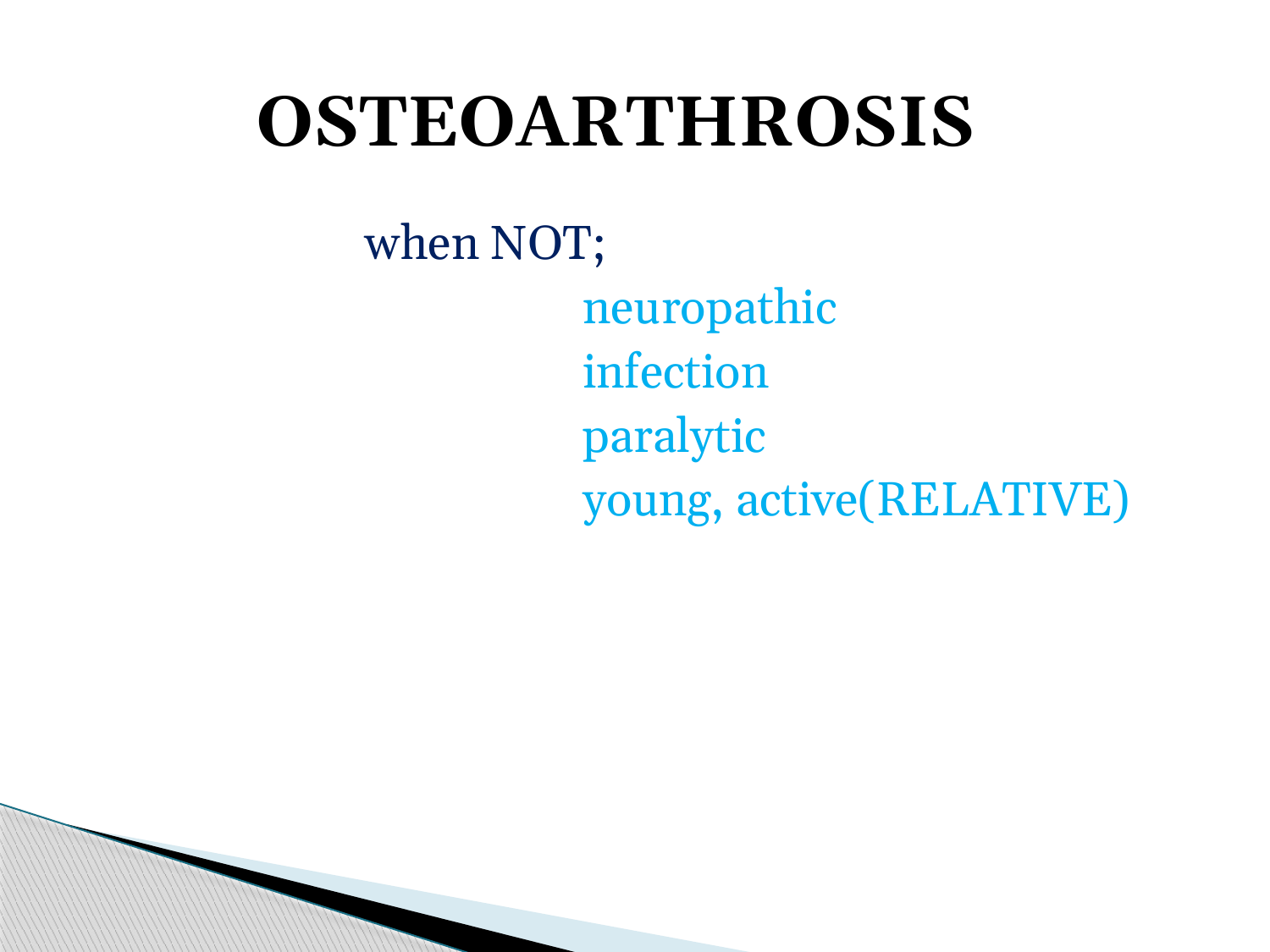

# OSTEOARTHROSIS
                        when NOT;
                                           neuropathic
                                           infection
                                           paralytic
                                           young, active(RELATIVE)